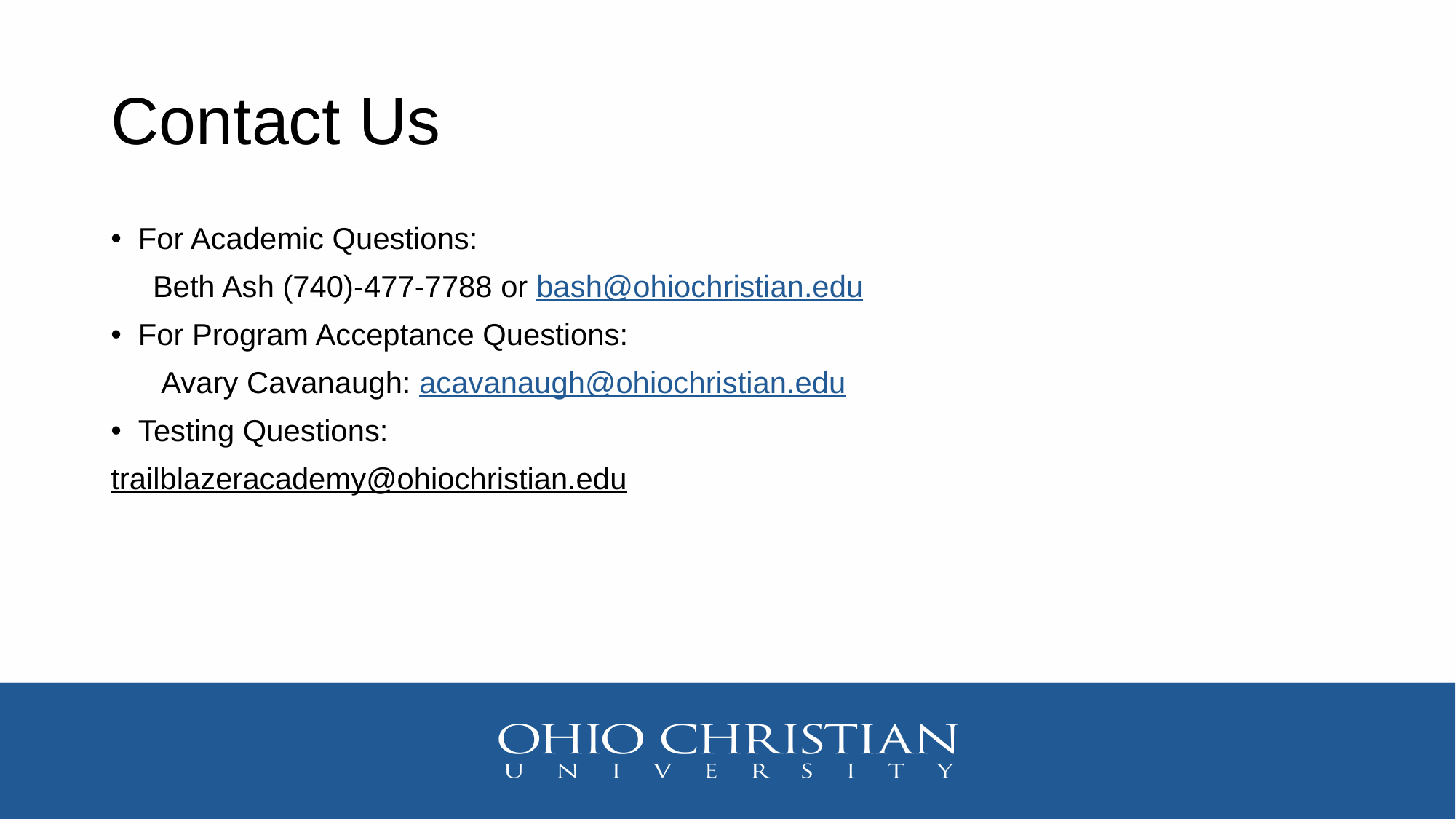

# Contact Us
For Academic Questions:
     Beth Ash (740)-477-7788 or bash@ohiochristian.edu
For Program Acceptance Questions:
      Avary Cavanaugh: acavanaugh@ohiochristian.edu
Testing Questions:
trailblazeracademy@ohiochristian.edu